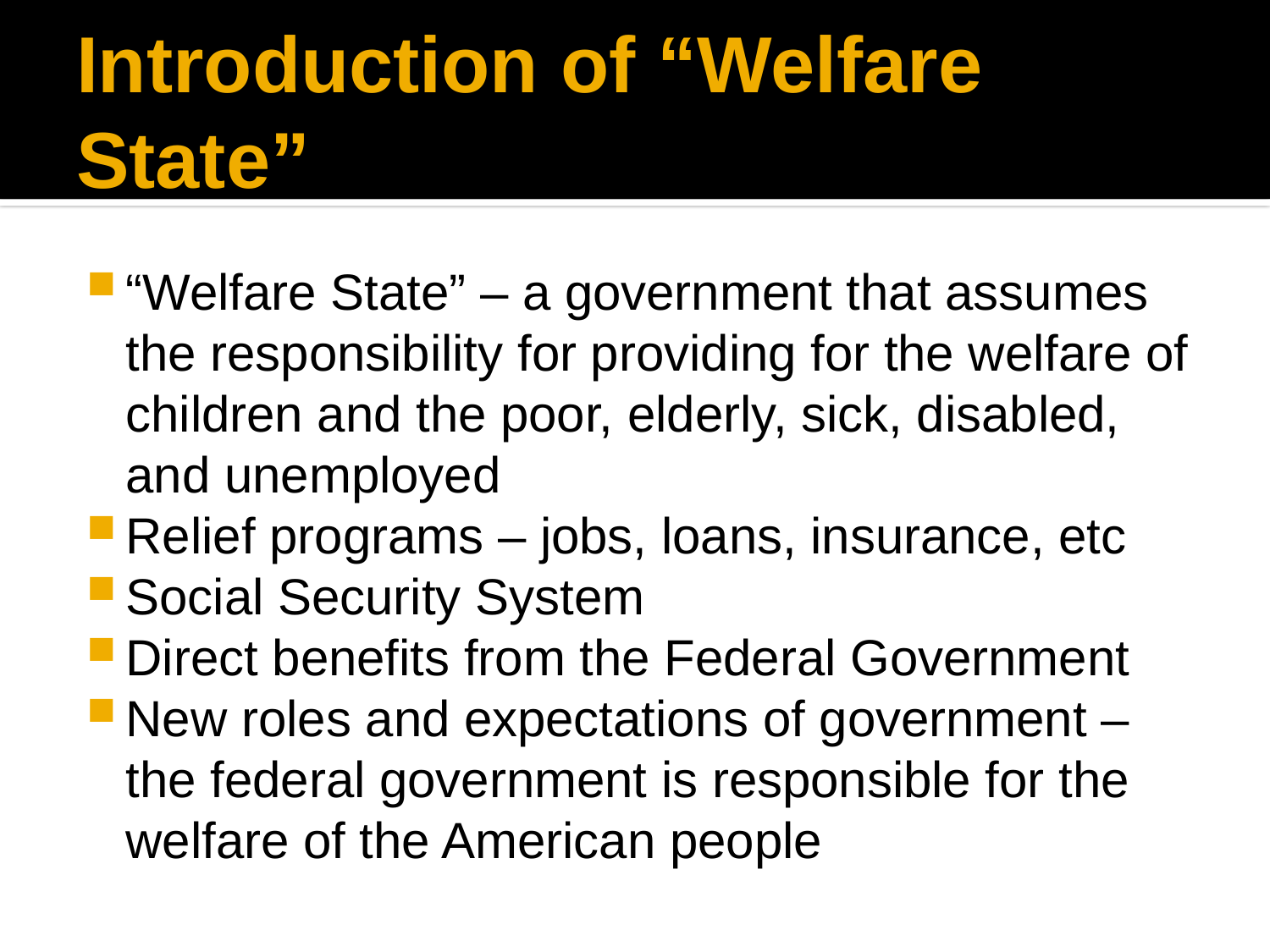

# Introduction of “Welfare State”
“Welfare State” – a government that assumes the responsibility for providing for the welfare of children and the poor, elderly, sick, disabled, and unemployed
Relief programs – jobs, loans, insurance, etc
Social Security System
Direct benefits from the Federal Government
New roles and expectations of government – the federal government is responsible for the welfare of the American people